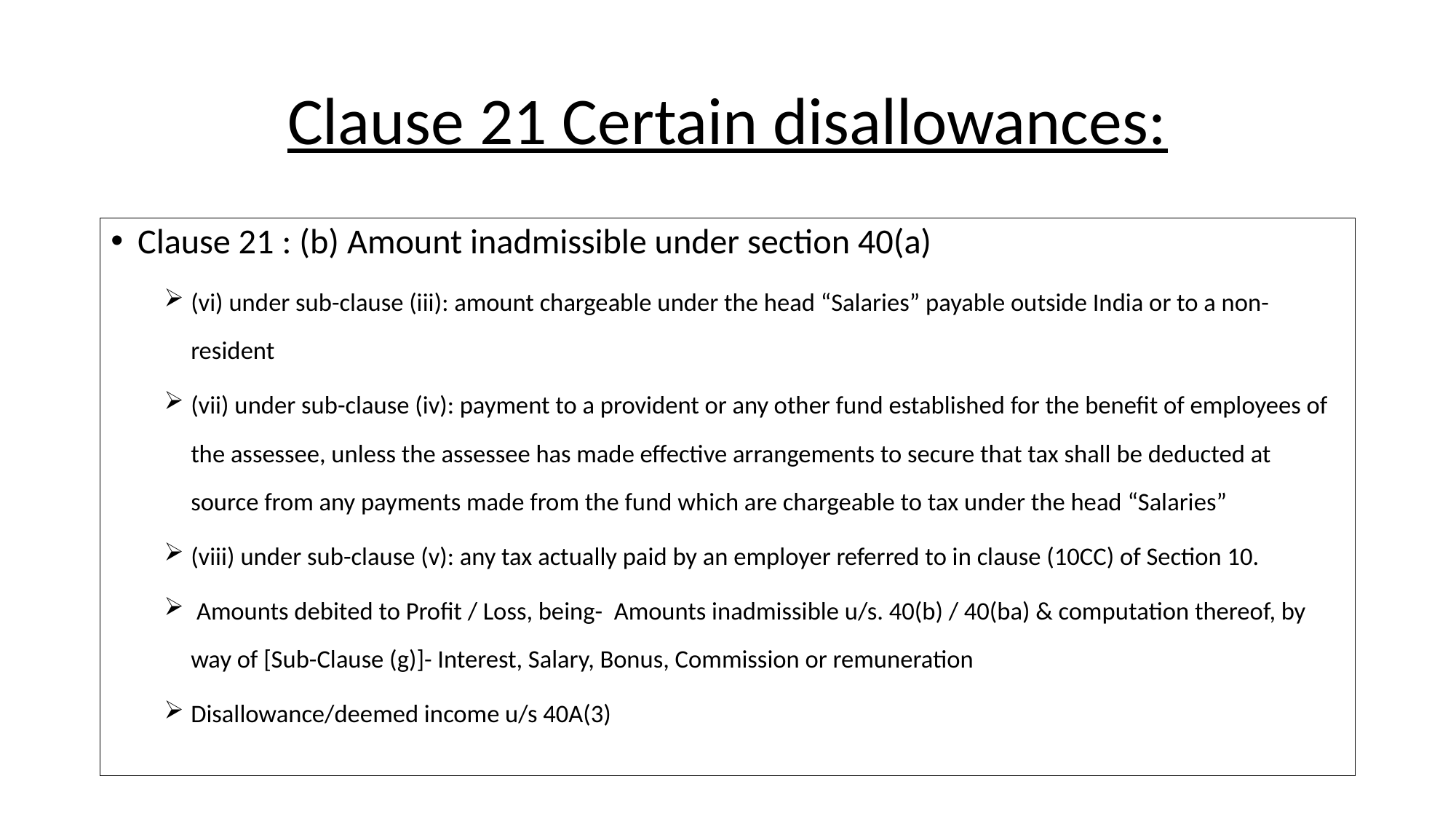

# Clause 21 Certain disallowances:
Clause 21 : (b) Amount inadmissible under section 40(a)
(vi) under sub-clause (iii): amount chargeable under the head “Salaries” payable outside India or to a non-resident
(vii) under sub-clause (iv): payment to a provident or any other fund established for the benefit of employees of the assessee, unless the assessee has made effective arrangements to secure that tax shall be deducted at source from any payments made from the fund which are chargeable to tax under the head “Salaries”
(viii) under sub-clause (v): any tax actually paid by an employer referred to in clause (10CC) of Section 10.
 Amounts debited to Profit / Loss, being-  Amounts inadmissible u/s. 40(b) / 40(ba) & computation thereof, by way of [Sub-Clause (g)]- Interest, Salary, Bonus, Commission or remuneration
Disallowance/deemed income u/s 40A(3)